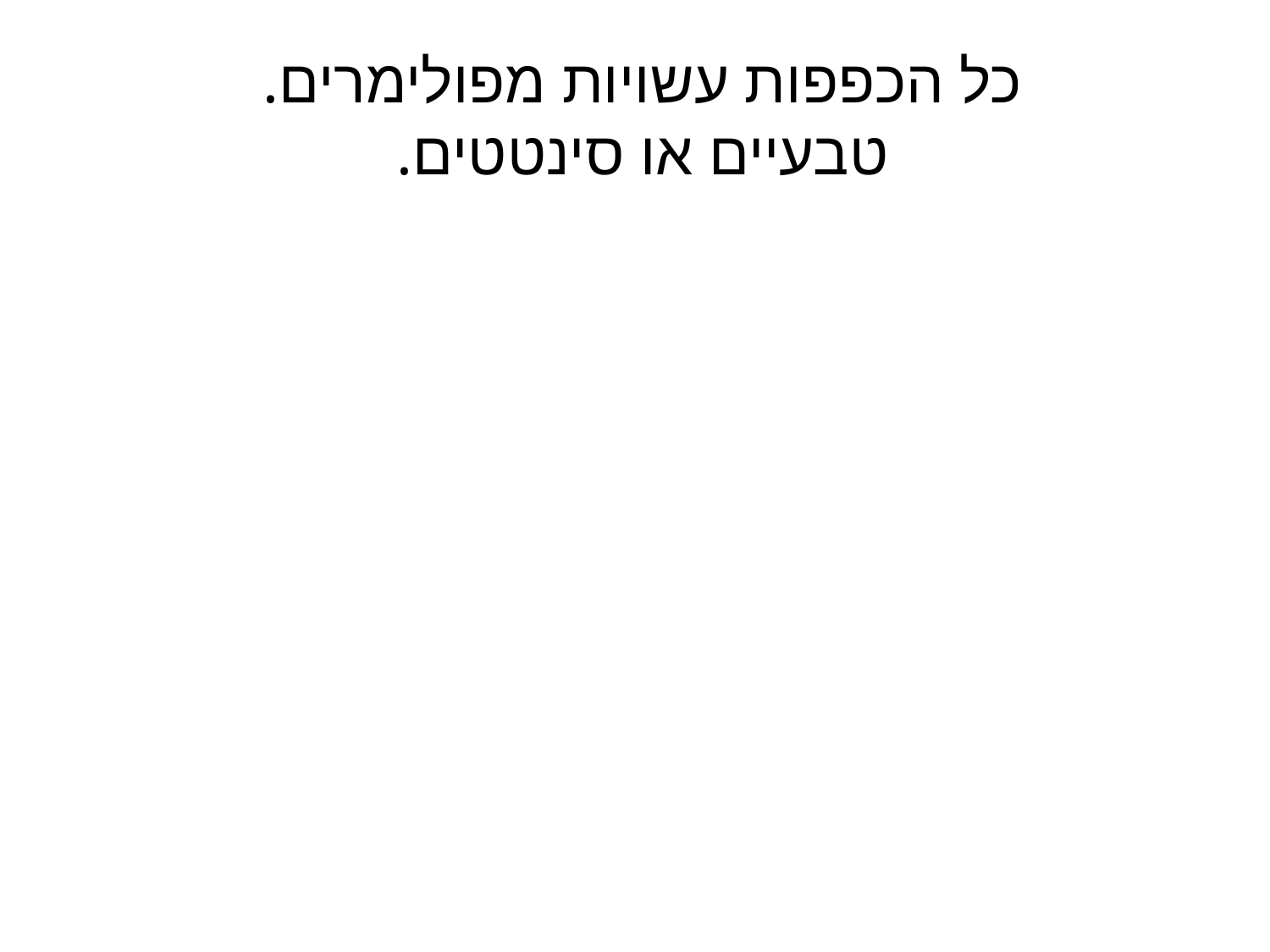

# כל הכפפות עשויות מפולימרים. טבעיים או סינטטים.